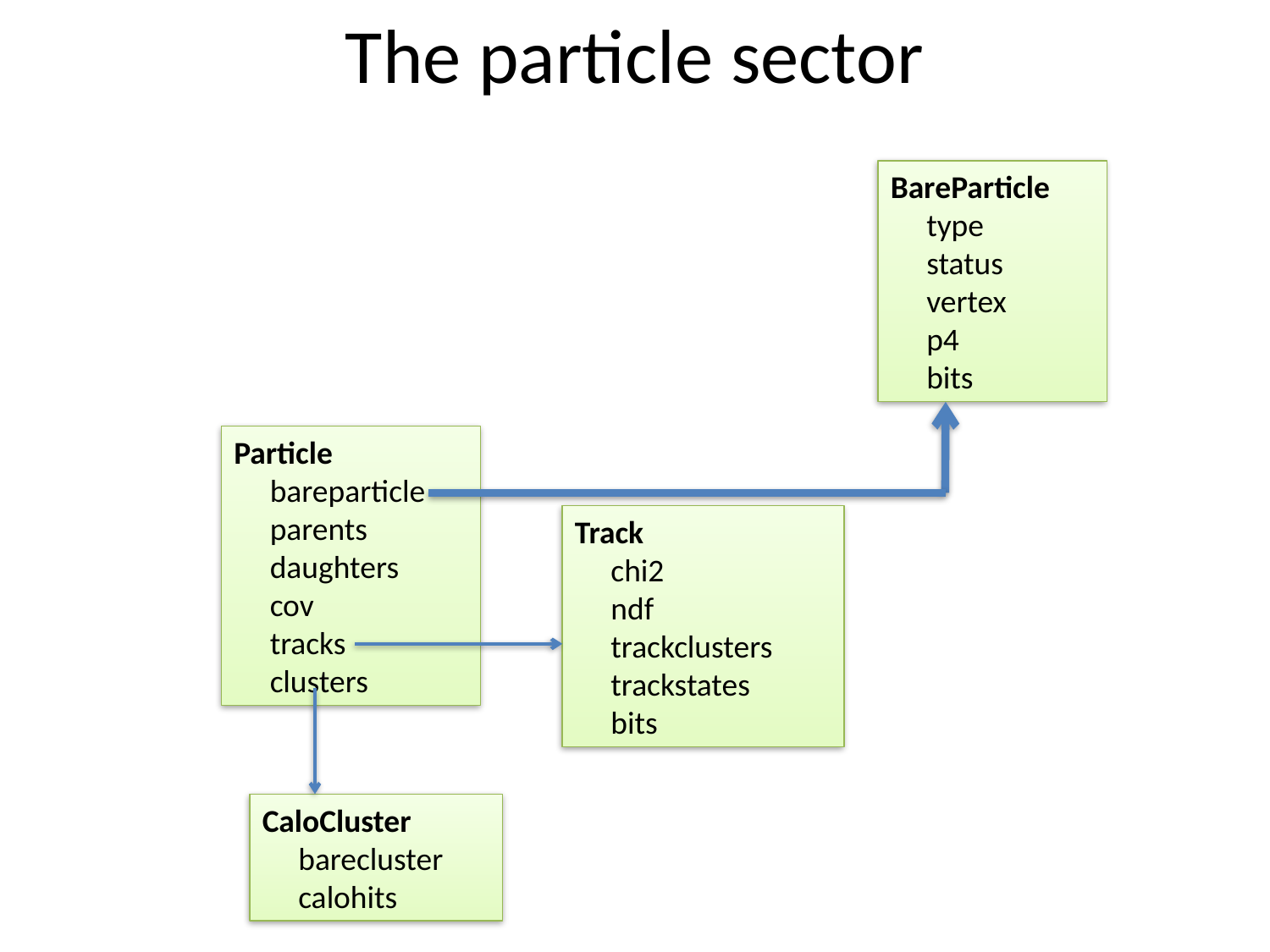

# The particle sector
BareParticle
     type
     status
     vertex
     p4
     bits
Particle
     bareparticle
     parents
     daughters
     cov
     tracks
     clusters
Track
     chi2
     ndf
     trackclusters
     trackstates
     bits
CaloCluster
     barecluster
     calohits